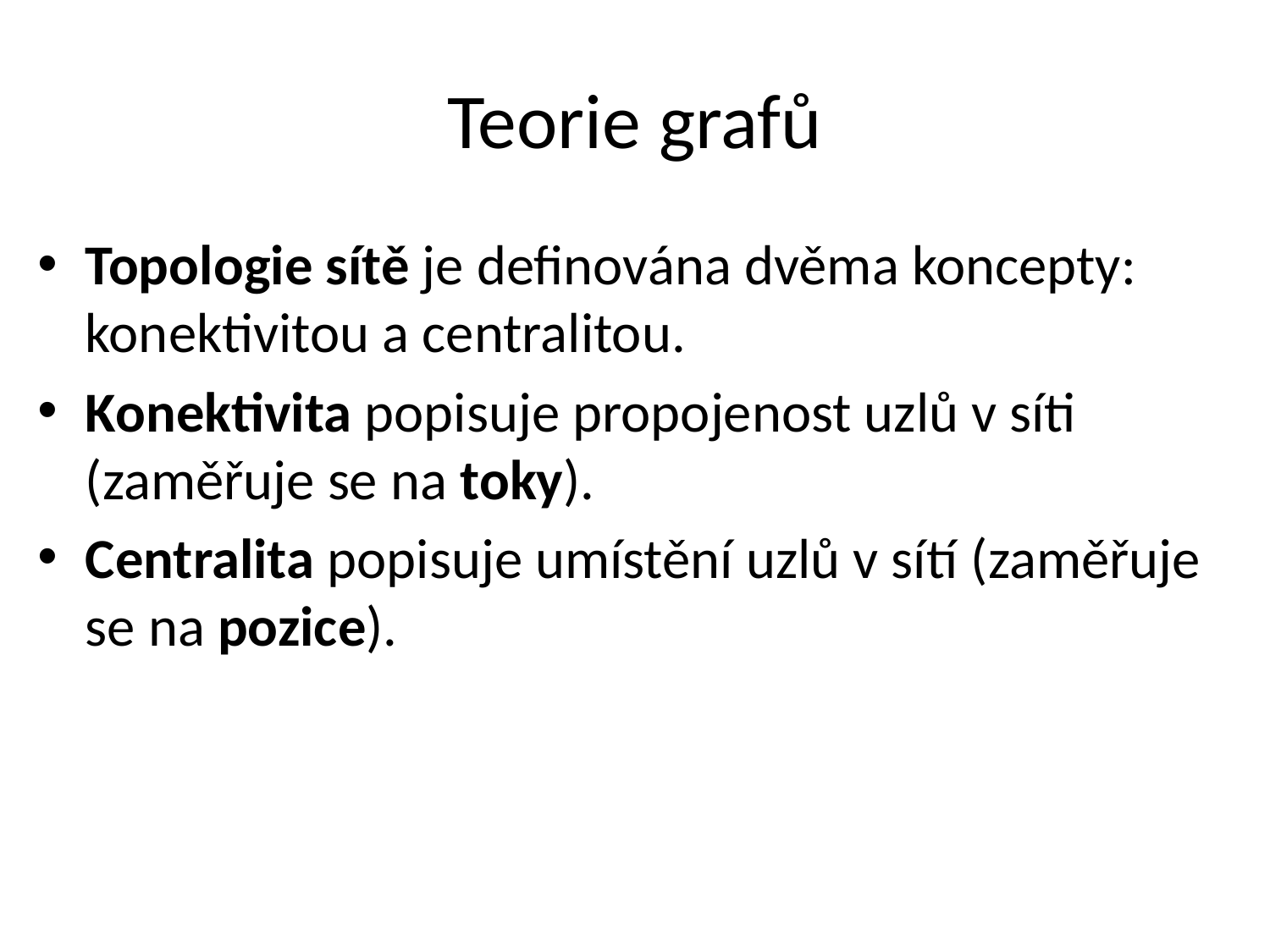

# Teorie grafů
Topologie sítě je definována dvěma koncepty: konektivitou a centralitou.
Konektivita popisuje propojenost uzlů v síti (zaměřuje se na toky).
Centralita popisuje umístění uzlů v sítí (zaměřuje se na pozice).